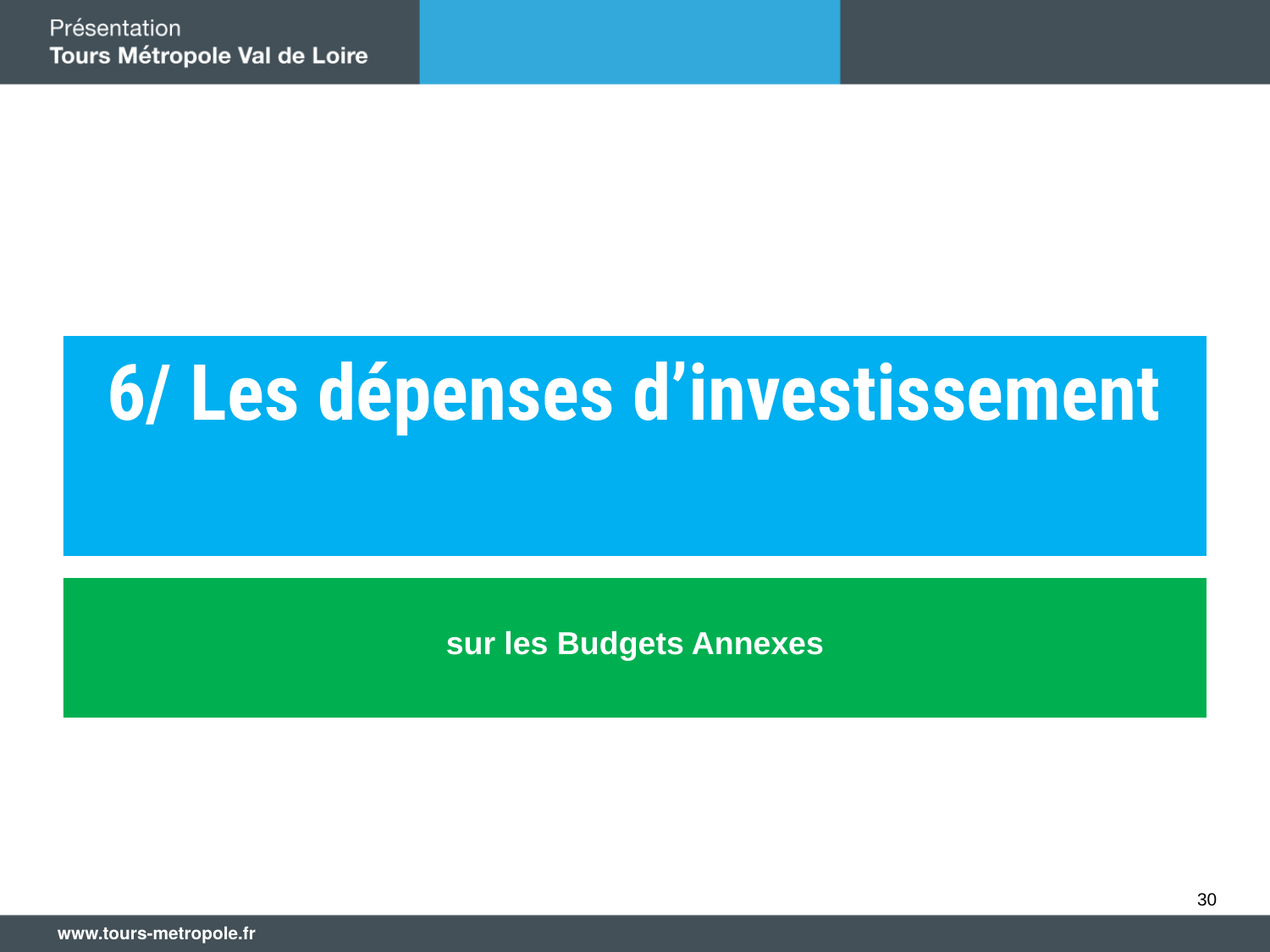

6/ Les dépenses d’investissement

sur les Budgets Annexes

30